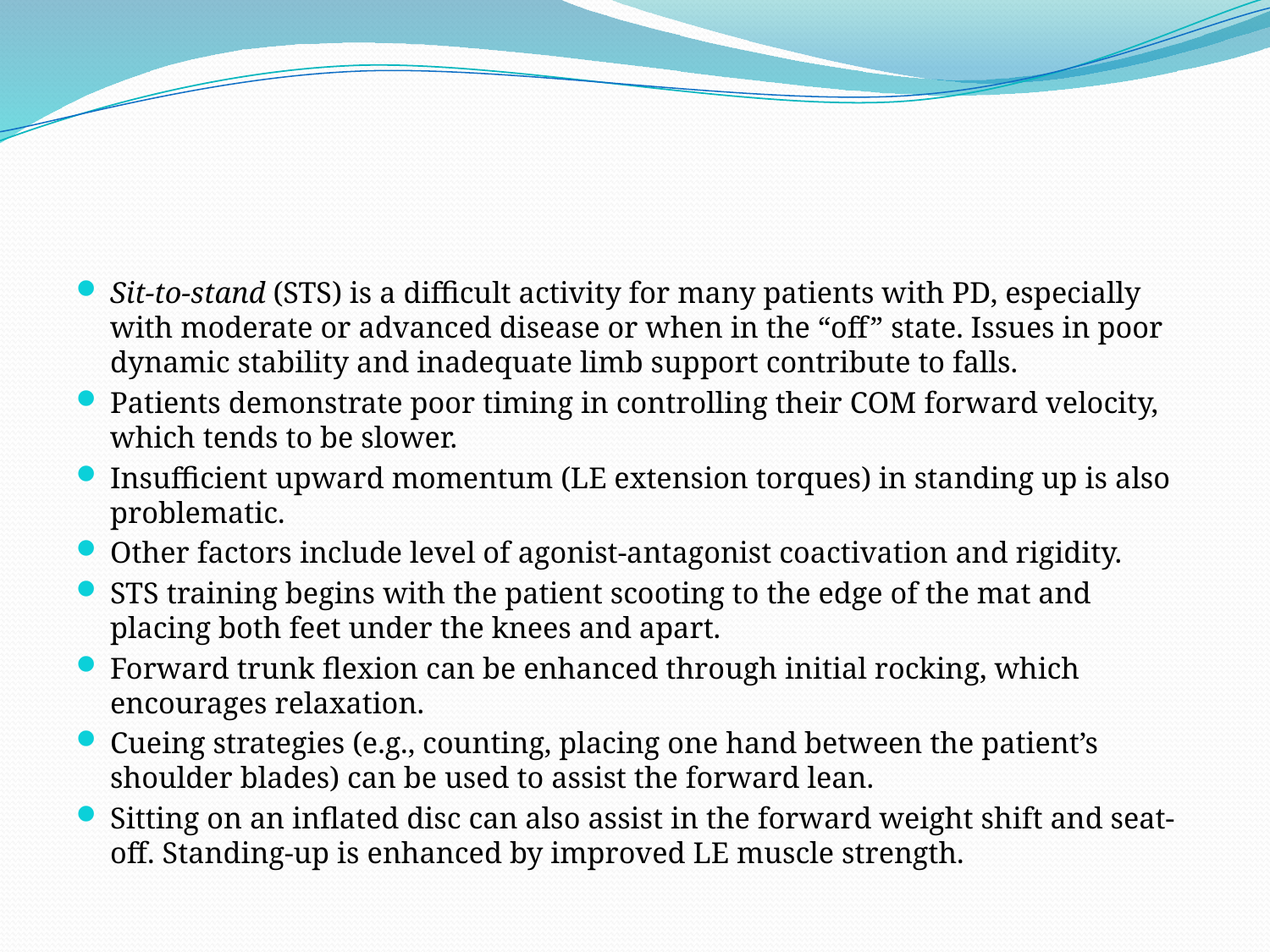

#
Sit-to-stand (STS) is a difficult activity for many patients with PD, especially with moderate or advanced disease or when in the “off” state. Issues in poor dynamic stability and inadequate limb support contribute to falls.
Patients demonstrate poor timing in controlling their COM forward velocity, which tends to be slower.
Insufficient upward momentum (LE extension torques) in standing up is also problematic.
Other factors include level of agonist-antagonist coactivation and rigidity.
STS training begins with the patient scooting to the edge of the mat and placing both feet under the knees and apart.
Forward trunk flexion can be enhanced through initial rocking, which encourages relaxation.
Cueing strategies (e.g., counting, placing one hand between the patient’s shoulder blades) can be used to assist the forward lean.
Sitting on an inflated disc can also assist in the forward weight shift and seat-off. Standing-up is enhanced by improved LE muscle strength.